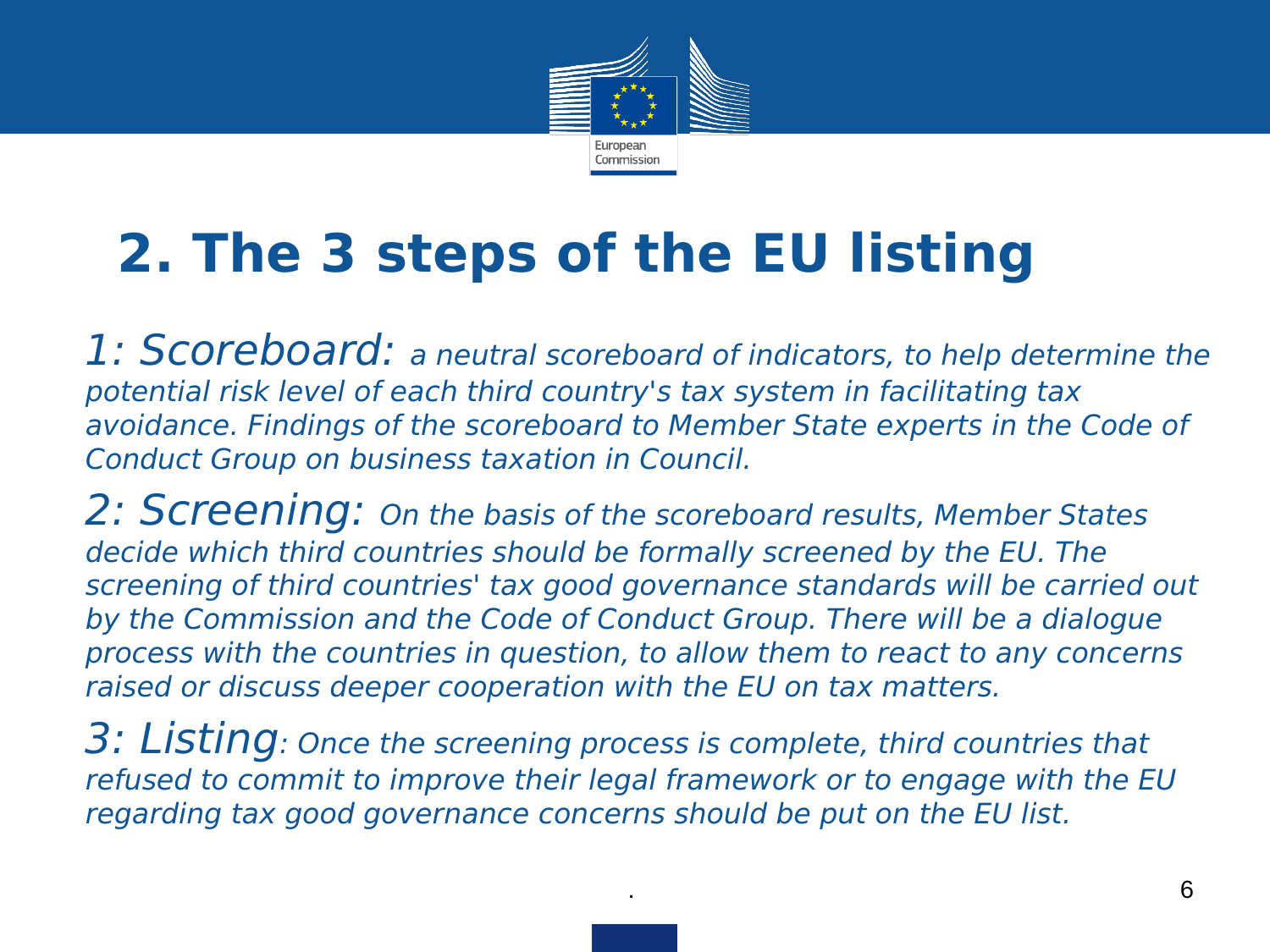

# 2. The 3 steps of the EU listing
1: Scoreboard: a neutral scoreboard of indicators, to help determine the potential risk level of each third country's tax system in facilitating tax avoidance. Findings of the scoreboard to Member State experts in the Code of Conduct Group on business taxation in Council.
2: Screening: On the basis of the scoreboard results, Member States decide which third countries should be formally screened by the EU. The screening of third countries' tax good governance standards will be carried out by the Commission and the Code of Conduct Group. There will be a dialogue process with the countries in question, to allow them to react to any concerns raised or discuss deeper cooperation with the EU on tax matters.
3: Listing: Once the screening process is complete, third countries that refused to commit to improve their legal framework or to engage with the EU regarding tax good governance concerns should be put on the EU list.

.
6